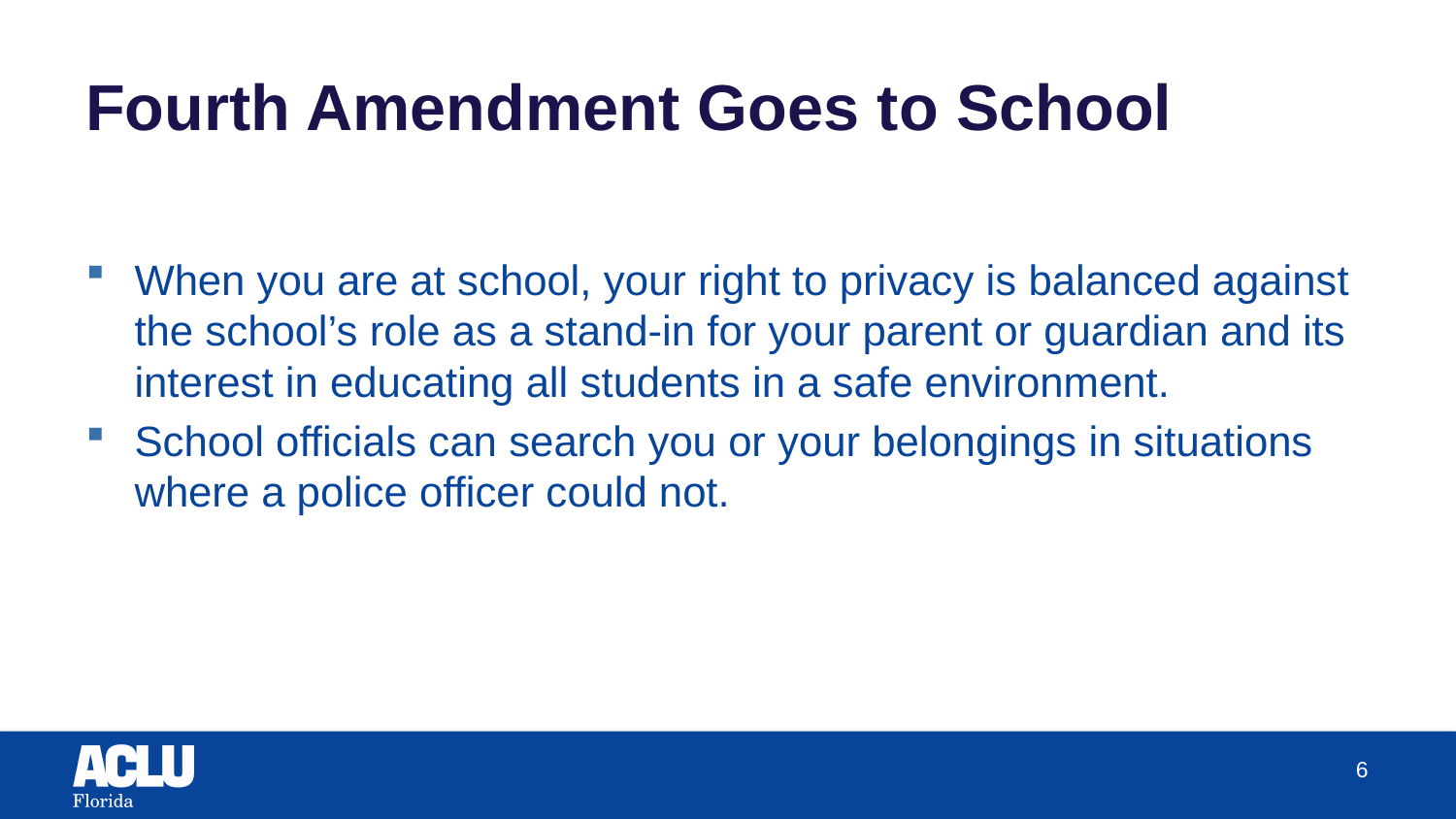

Fourth Amendment Goes to School
When you are at school, your right to privacy is balanced against the school’s role as a stand-in for your parent or guardian and its interest in educating all students in a safe environment.
School officials can search you or your belongings in situations where a police officer could not.